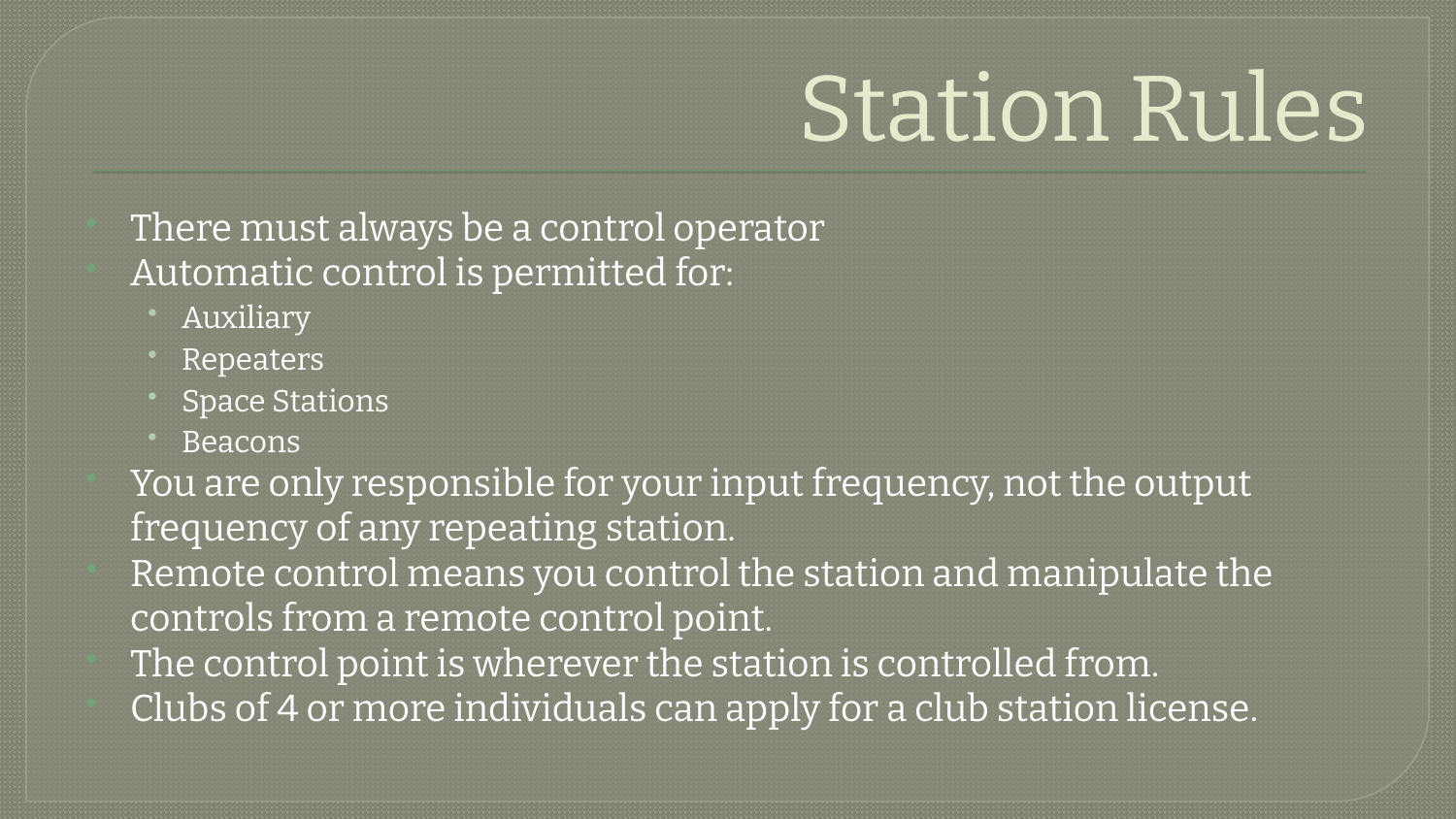

# Station Rules
There must always be a control operator
Automatic control is permitted for:
Auxiliary
Repeaters
Space Stations
Beacons
You are only responsible for your input frequency, not the output frequency of any repeating station.
Remote control means you control the station and manipulate the controls from a remote control point.
The control point is wherever the station is controlled from.
Clubs of 4 or more individuals can apply for a club station license.